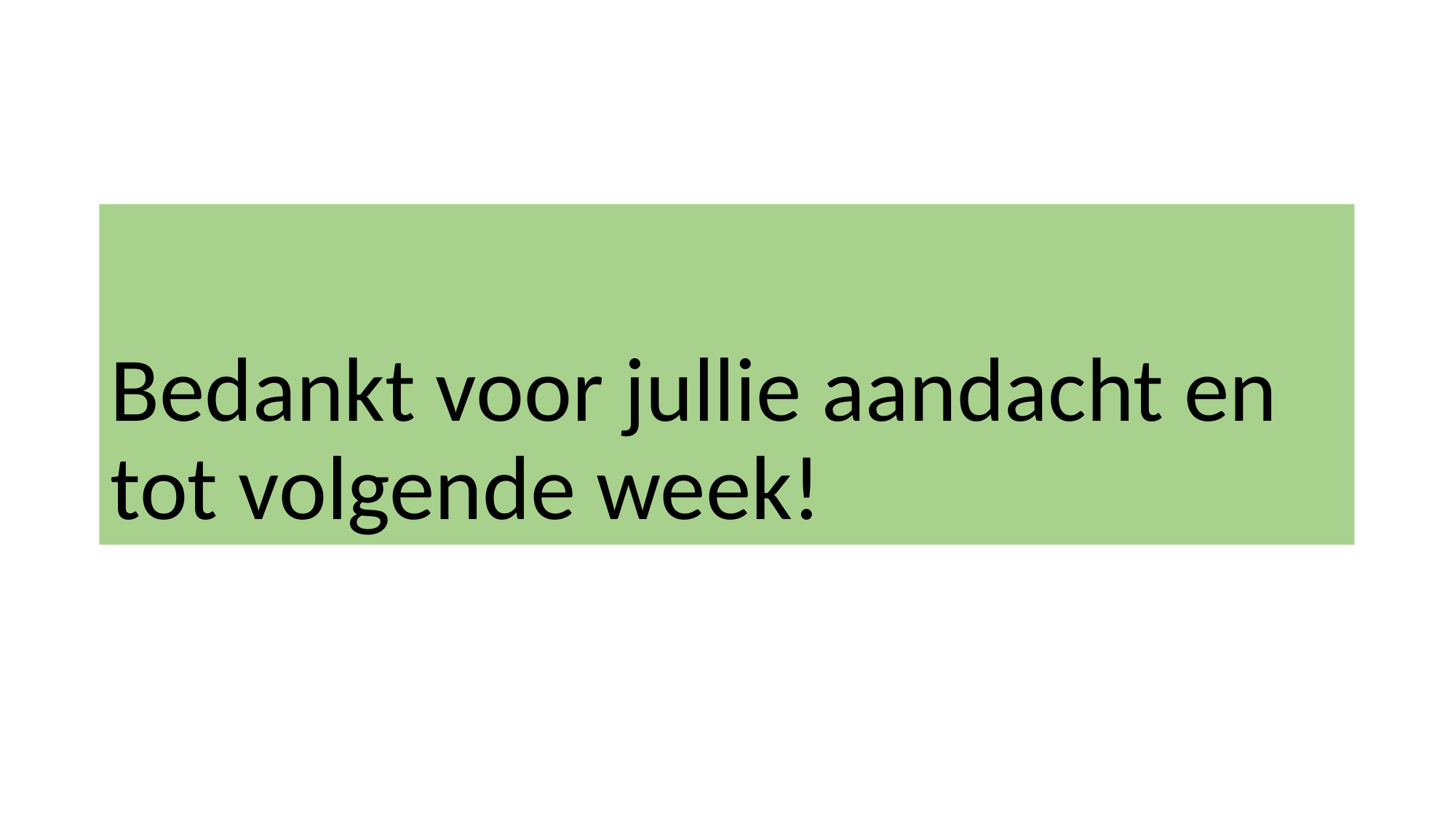

# Bedankt voor jullie aandacht en tot volgende week!